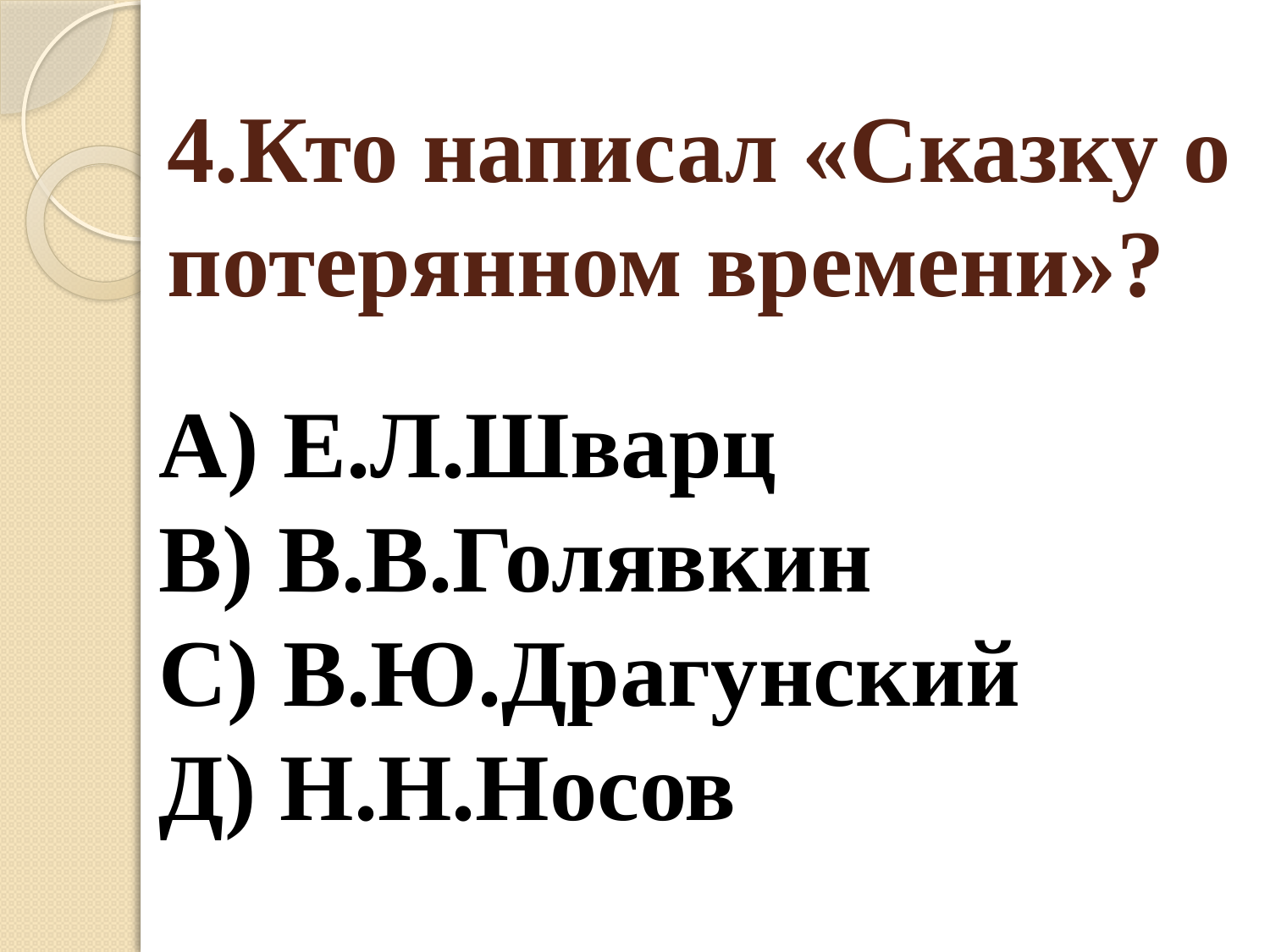

# 4.Кто написал «Сказку о потерянном времени»?
А) Е.Л.Шварц
В) В.В.Голявкин
С) В.Ю.Драгунский
Д) Н.Н.Носов